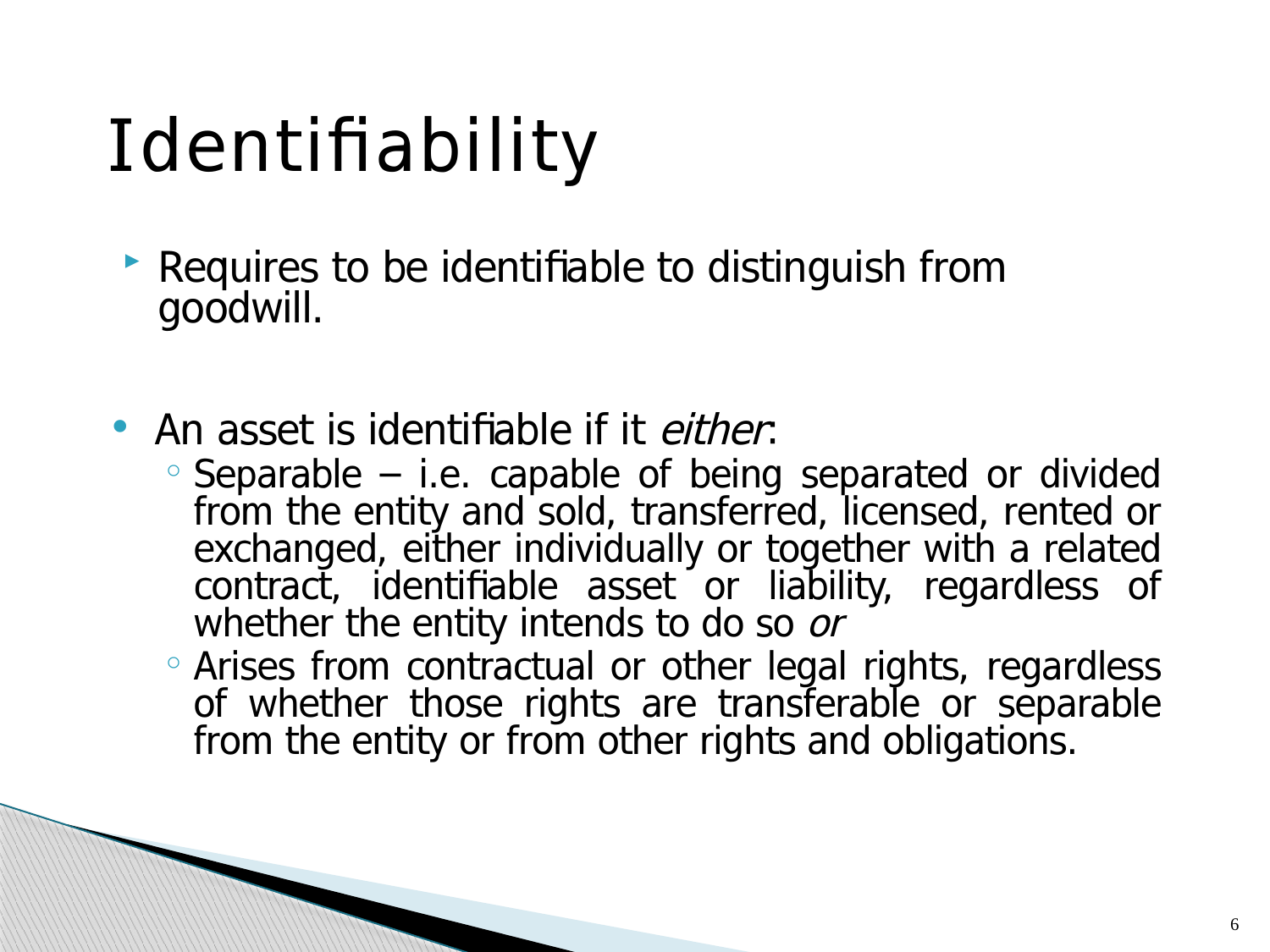

# Identifiability
Requires to be identifiable to distinguish from goodwill.

An asset is identifiable if it either:
Separable – i.e. capable of being separated or divided from the entity and sold, transferred, licensed, rented or exchanged, either individually or together with a related contract, identifiable asset or liability, regardless of whether the entity intends to do so or
Arises from contractual or other legal rights, regardless of whether those rights are transferable or separable from the entity or from other rights and obligations.
6